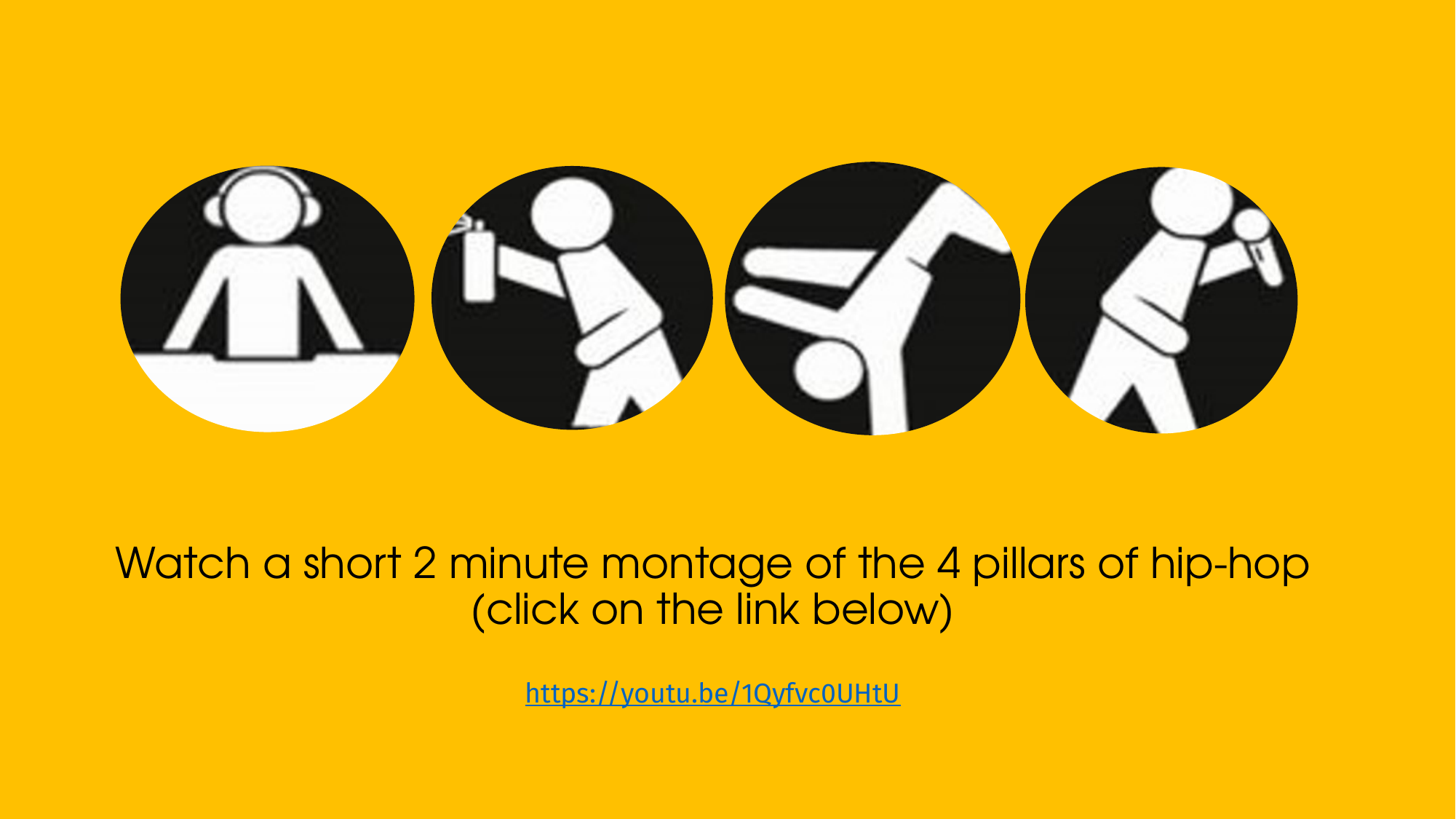

Watch a short 2 minute montage of the 4 pillars of hip-hop (click on the link below)

https://youtu.be/1Qyfvc0UHtU